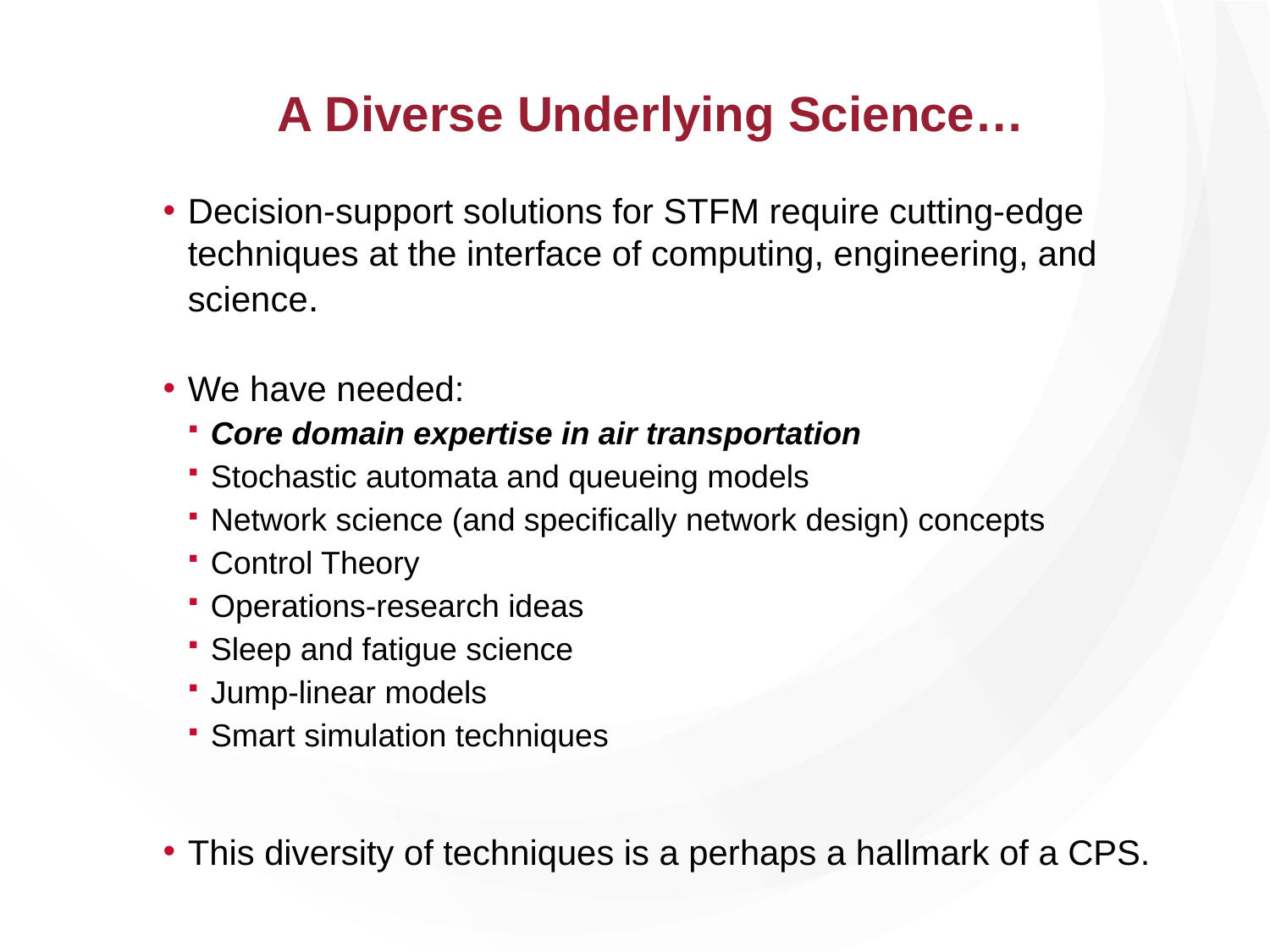

# A Diverse Underlying Science…
Decision-support solutions for STFM require cutting-edge techniques at the interface of computing, engineering, and science.

We have needed:
Core domain expertise in air transportation
Stochastic automata and queueing models
Network science (and specifically network design) concepts
Control Theory
Operations-research ideas
Sleep and fatigue science
Jump-linear models
Smart simulation techniques

This diversity of techniques is a perhaps a hallmark of a CPS.